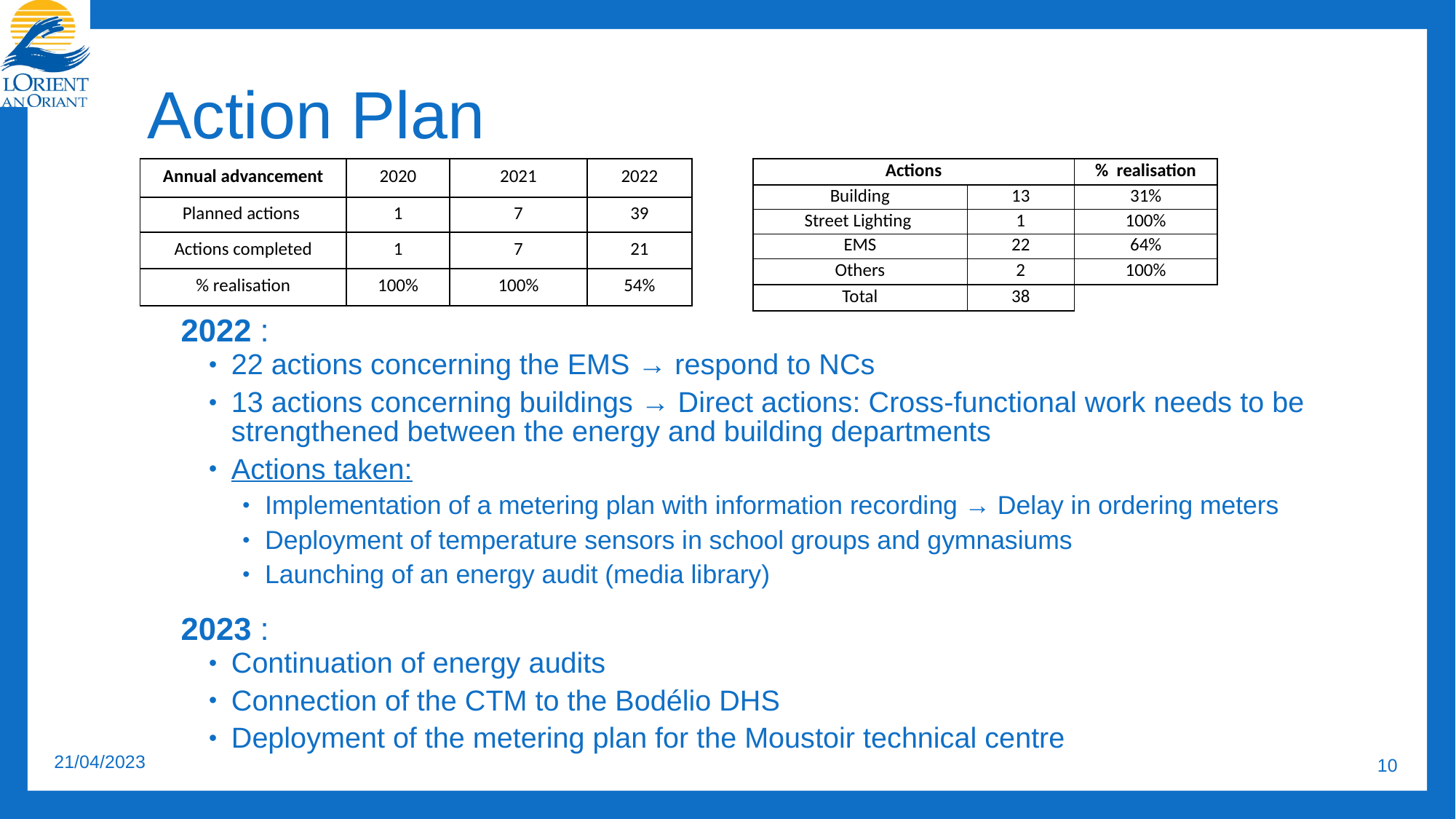

# Action Plan
| Actions |  | % realisation |
| --- | --- | --- |
| Building | 13 | 31% |
| Street Lighting | 1 | 100% |
| EMS | 22 | 64% |
| Others | 2 | 100% |
| Total | 38 |  |
| Annual advancement | 2020 | 2021 | 2022 |
| --- | --- | --- | --- |
| Planned actions | 1 | 7 | 39 |
| Actions completed | 1 | 7 | 21 |
| % realisation | 100% | 100% | 54% |
2022 :
22 actions concerning the EMS → respond to NCs
13 actions concerning buildings → Direct actions: Cross-functional work needs to be strengthened between the energy and building departments
Actions taken:
Implementation of a metering plan with information recording → Delay in ordering meters
Deployment of temperature sensors in school groups and gymnasiums
Launching of an energy audit (media library)
2023 :
Continuation of energy audits
Connection of the CTM to the Bodélio DHS
Deployment of the metering plan for the Moustoir technical centre

21/04/2023

10